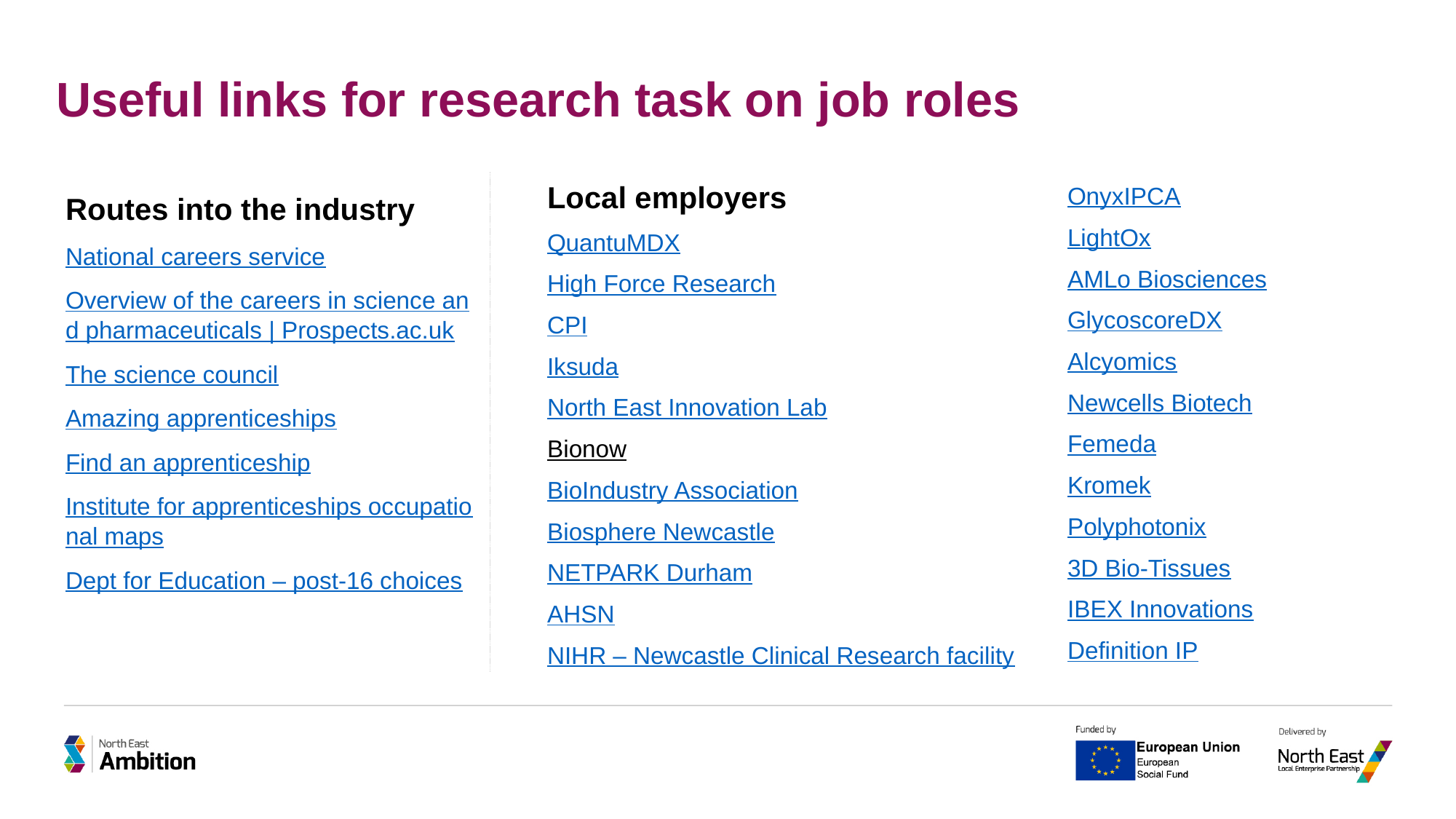

# Useful links for research task on job roles
Routes into the industry
National careers service
Overview of the careers in science and pharmaceuticals | Prospects.ac.uk
The science council
Amazing apprenticeships
Find an apprenticeship
Institute for apprenticeships occupational maps
Dept for Education – post-16 choices
Local employers
QuantuMDX
High Force Research
CPI
Iksuda
North East Innovation Lab
Bionow
BioIndustry Association
Biosphere Newcastle
NETPARK Durham
AHSN
NIHR – Newcastle Clinical Research facility

OnyxIPCA
LightOx
AMLo Biosciences
GlycoscoreDX
Alcyomics
Newcells Biotech
Femeda
Kromek
Polyphotonix
3D Bio-Tissues
IBEX Innovations
Definition IP